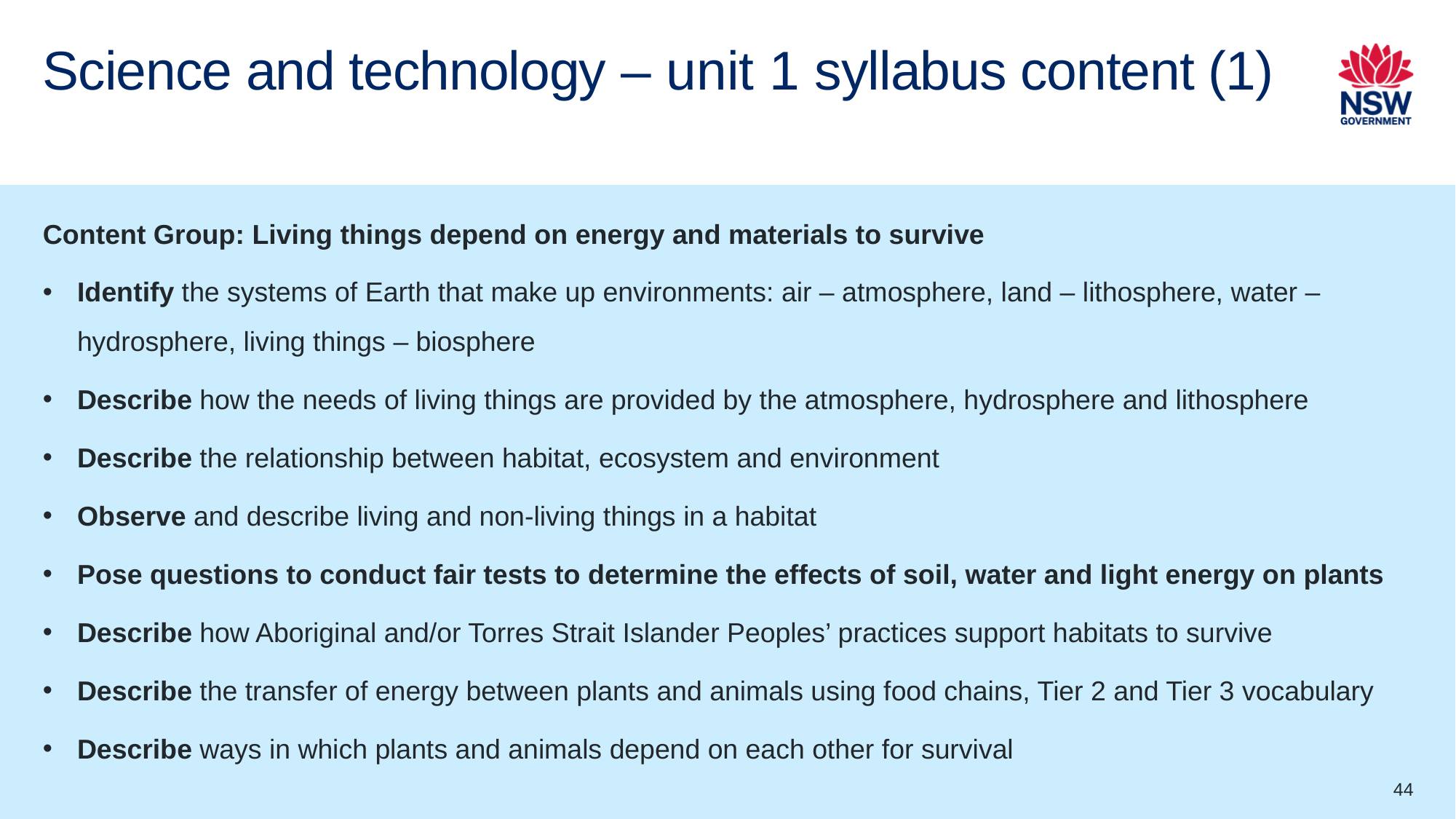

# Science and technology – unit 1 syllabus content (1)
Content Group: Living things depend on energy and materials to survive
Identify the systems of Earth that make up environments: air – atmosphere, land – lithosphere, water – hydrosphere, living things – biosphere
Describe how the needs of living things are provided by the atmosphere, hydrosphere and lithosphere
Describe the relationship between habitat, ecosystem and environment
Observe and describe living and non-living things in a habitat
Pose questions to conduct fair tests to determine the effects of soil, water and light energy on plants
Describe how Aboriginal and/or Torres Strait Islander Peoples’ practices support habitats to survive
Describe the transfer of energy between plants and animals using food chains, Tier 2 and Tier 3 vocabulary
Describe ways in which plants and animals depend on each other for survival
44